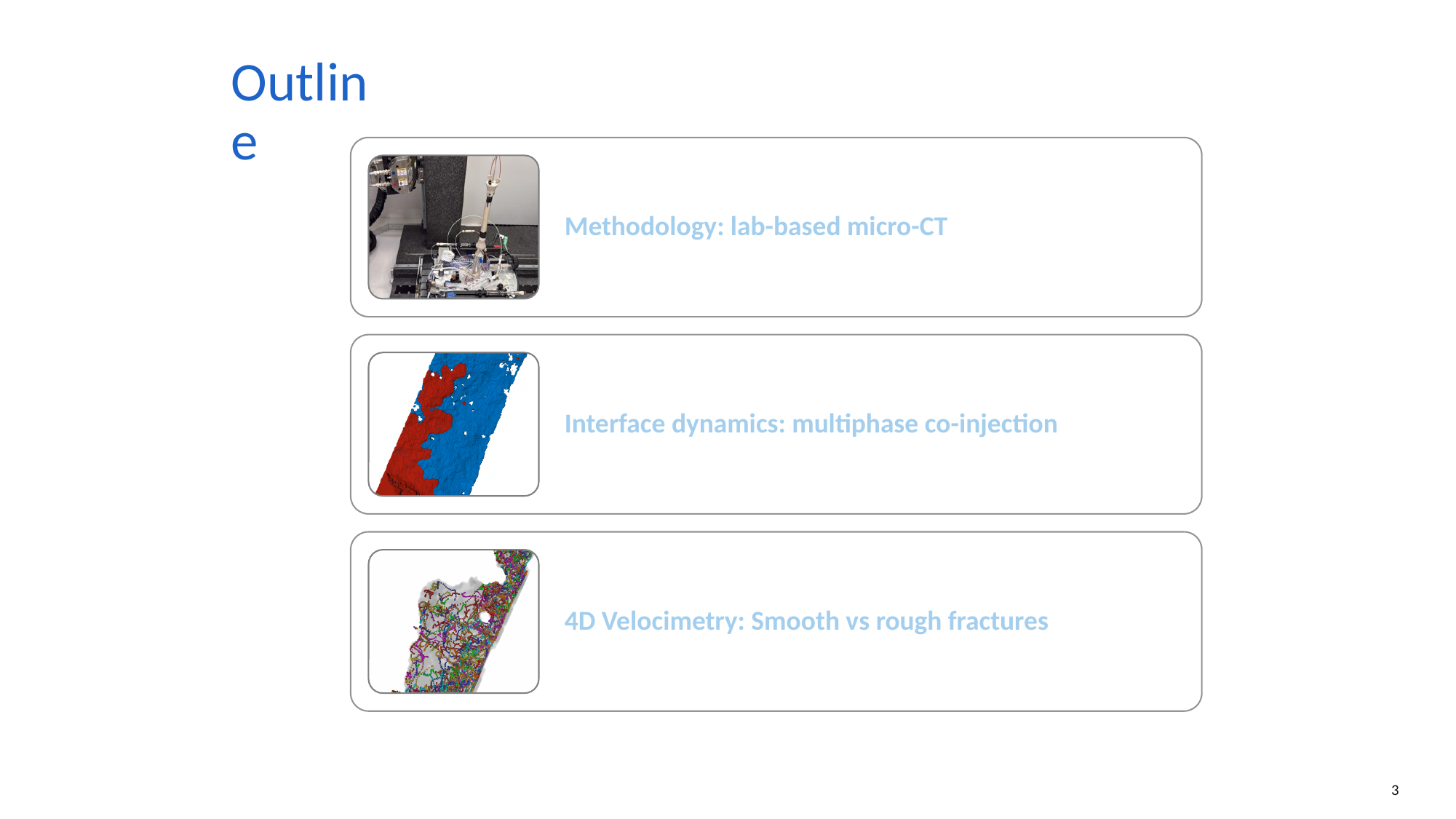

Outline
  Methodology: lab-based micro-CT
  Interface dynamics: multiphase co-injection
  4D Velocimetry: Smooth vs rough fractures
3